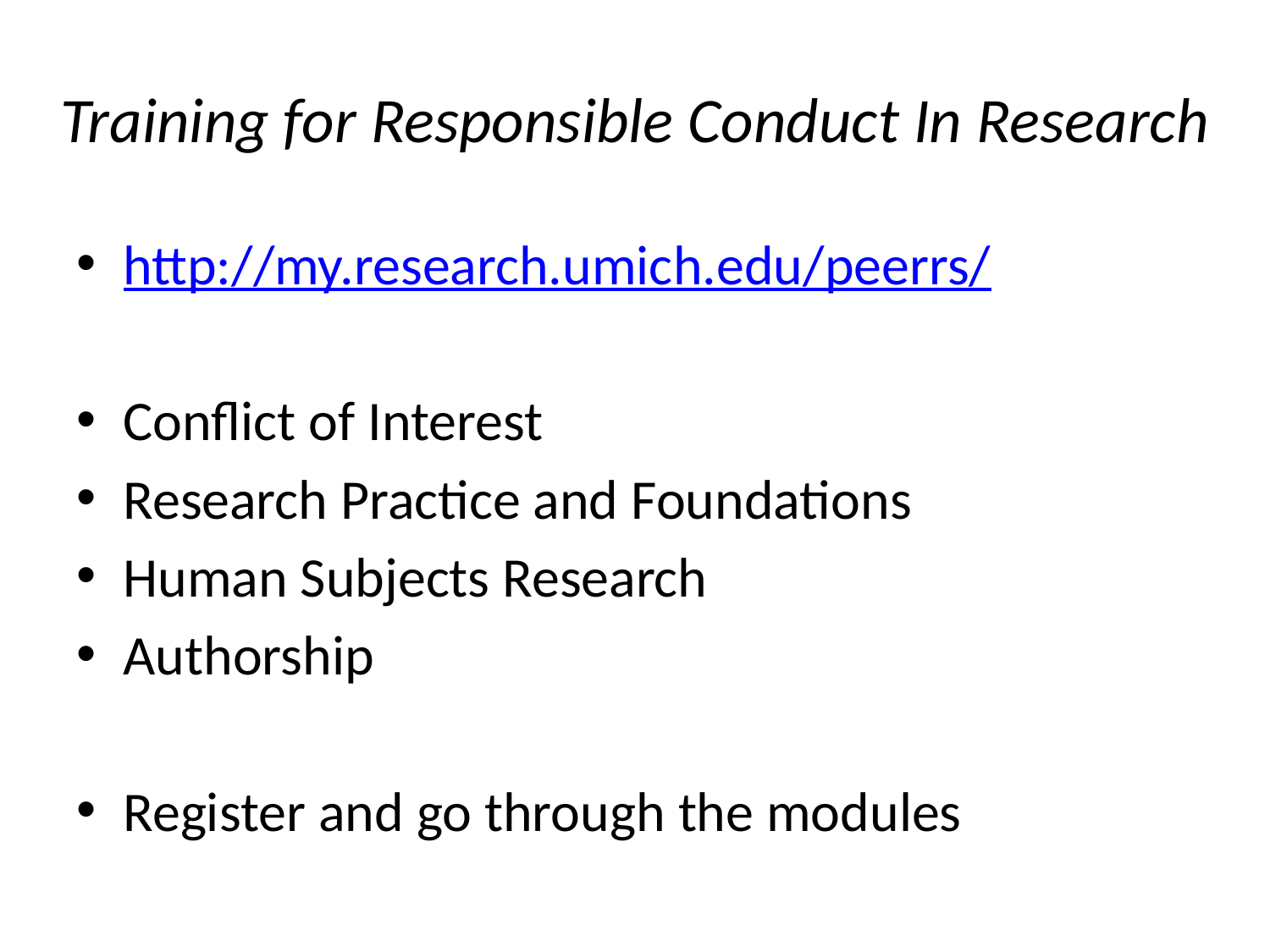

# Training for Responsible Conduct In Research
http://my.research.umich.edu/peerrs/

Conflict of Interest
Research Practice and Foundations
Human Subjects Research
Authorship

Register and go through the modules